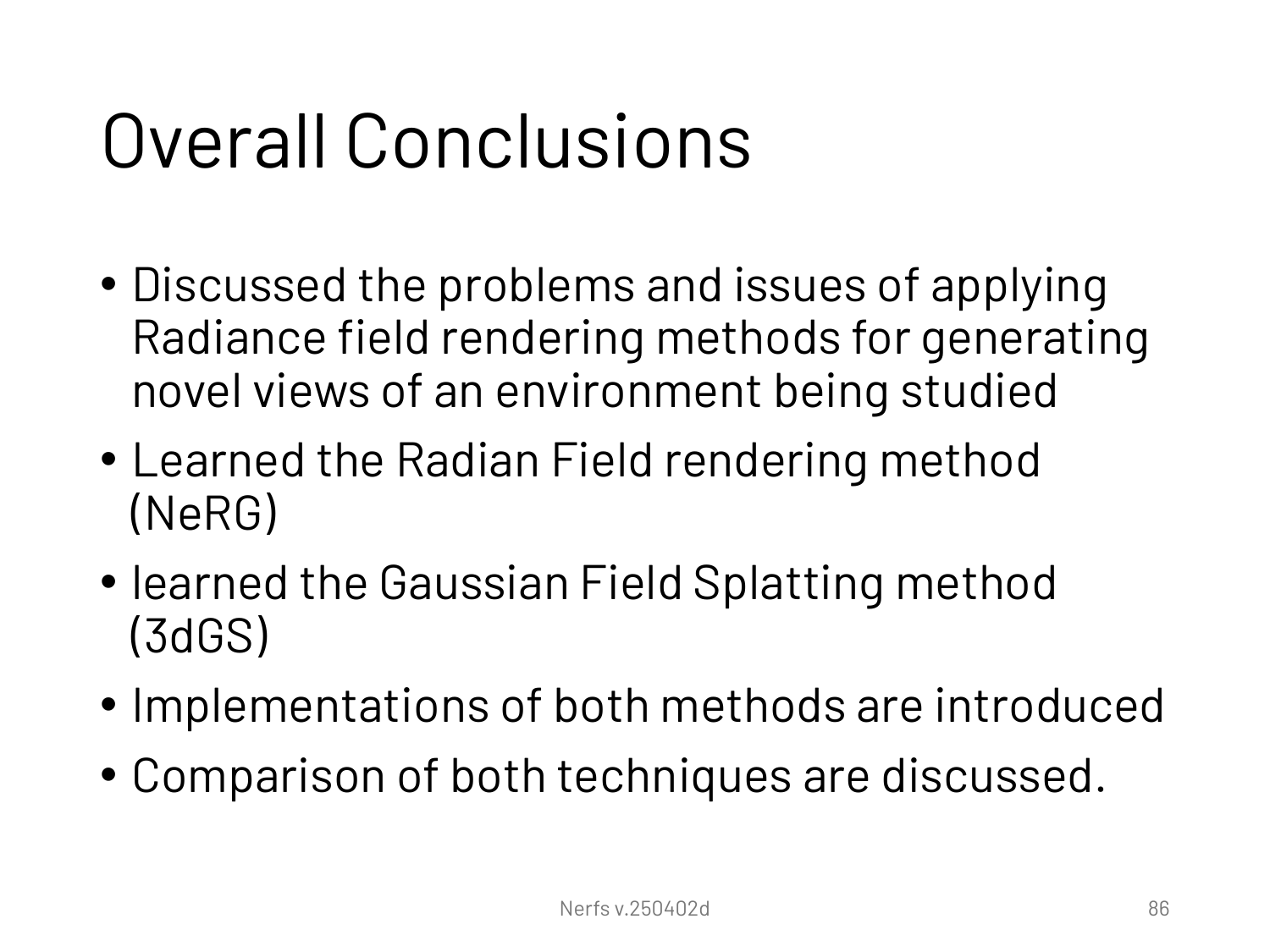

# Overall Conclusions
Discussed the problems and issues of applying Radiance field rendering methods for generating novel views of an environment being studied
Learned the Radian Field rendering method (NeRG)
learned the Gaussian Field Splatting method (3dGS)
Implementations of both methods are introduced
Comparison of both techniques are discussed.
Nerfs v.250402d
86